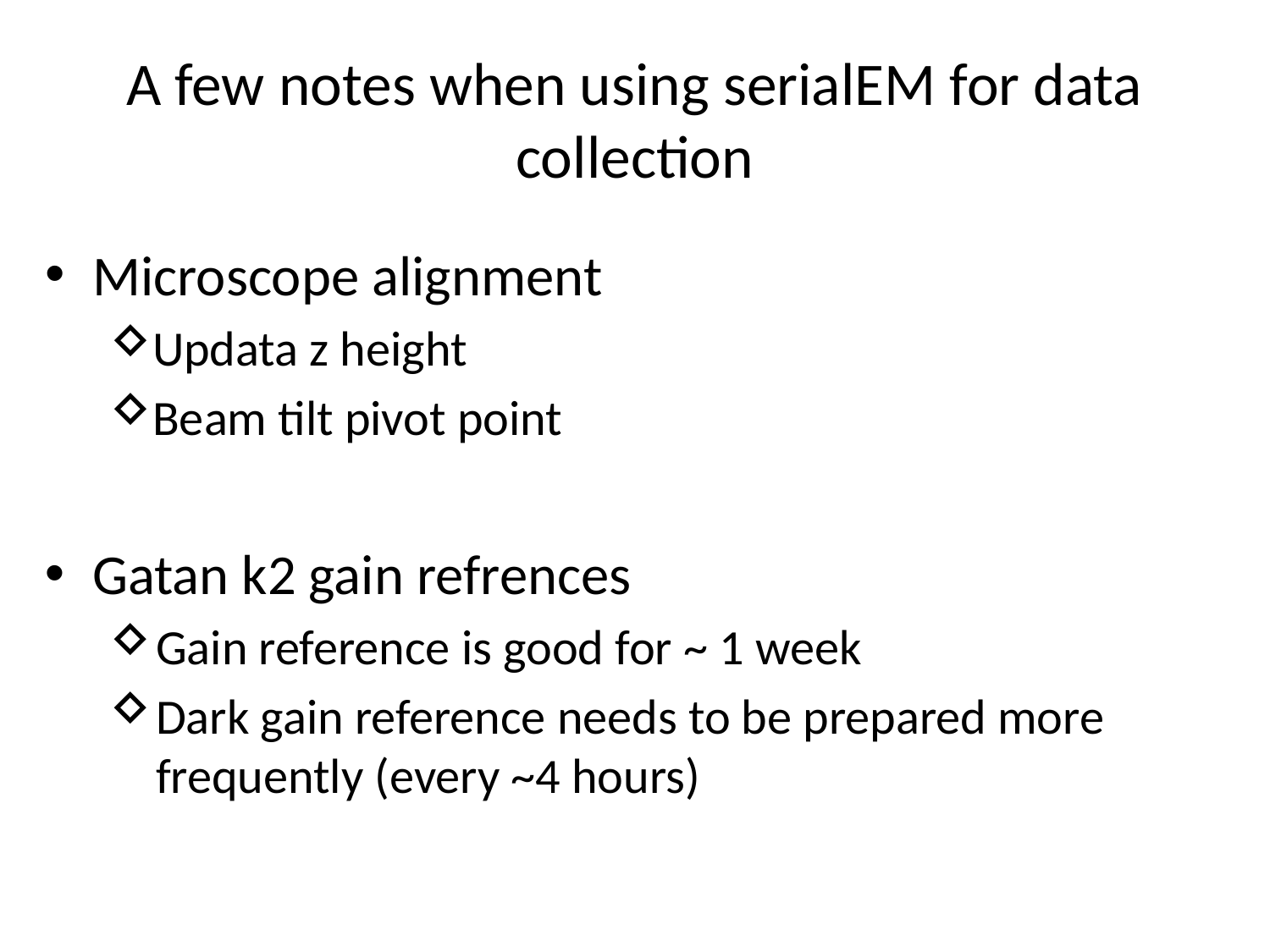

# A few notes when using serialEM for data collection
Microscope alignment
Updata z height
Beam tilt pivot point
Gatan k2 gain refrences
Gain reference is good for ~ 1 week
Dark gain reference needs to be prepared more frequently (every ~4 hours)